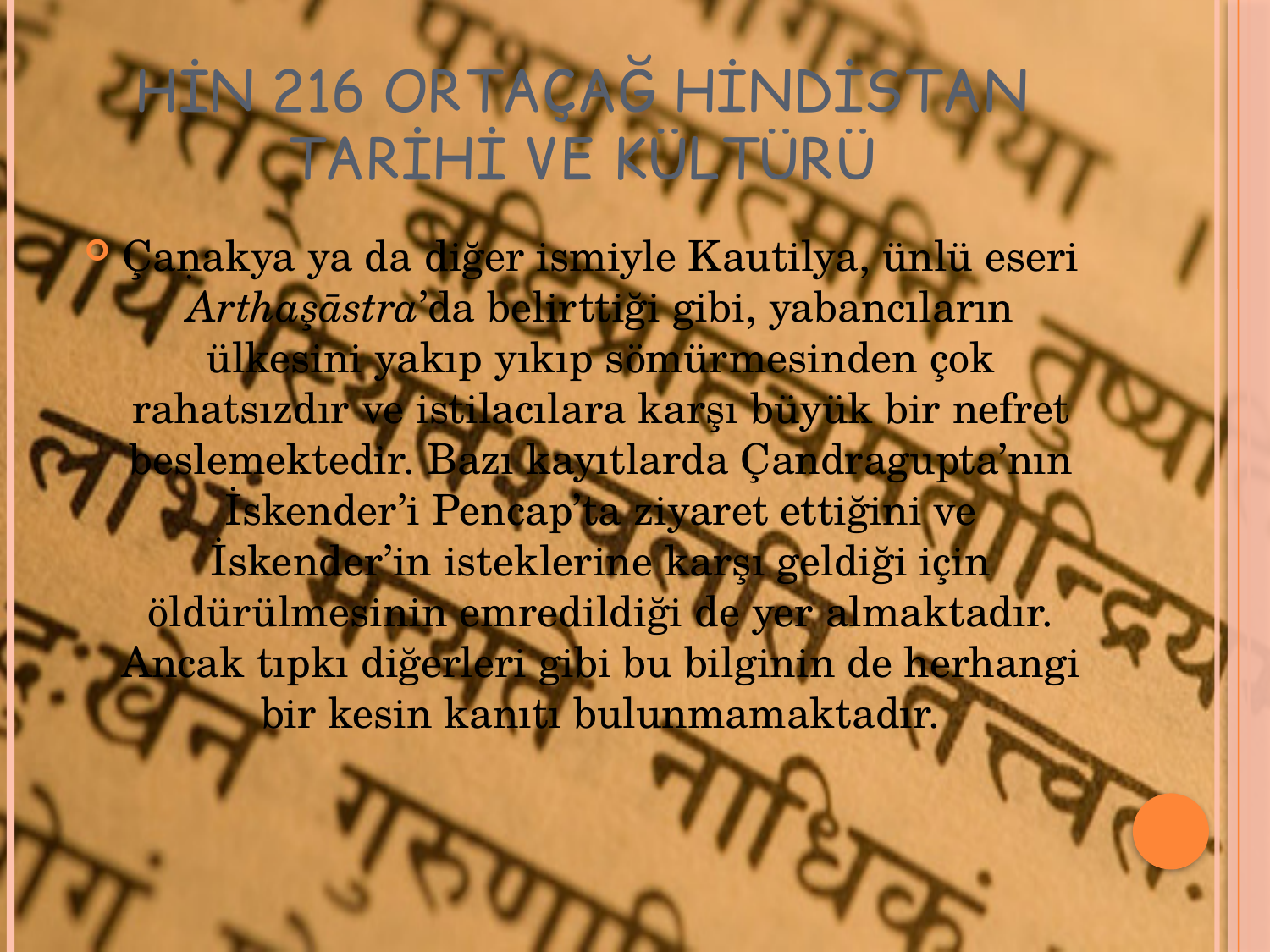

# HİN 216 ORTAÇAĞ HİNDİSTAN TARİHİ VE KÜLTÜRÜ
Çaṇakya ya da diğer ismiyle Kautilya, ünlü eseri Arthaşāstra’da belirttiği gibi, yabancıların ülkesini yakıp yıkıp sömürmesinden çok rahatsızdır ve istilacılara karşı büyük bir nefret beslemektedir. Bazı kayıtlarda Çandragupta’nın İskender’i Pencap’ta ziyaret ettiğini ve İskender’in isteklerine karşı geldiği için öldürülmesinin emredildiği de yer almaktadır. Ancak tıpkı diğerleri gibi bu bilginin de herhangi bir kesin kanıtı bulunmamaktadır.